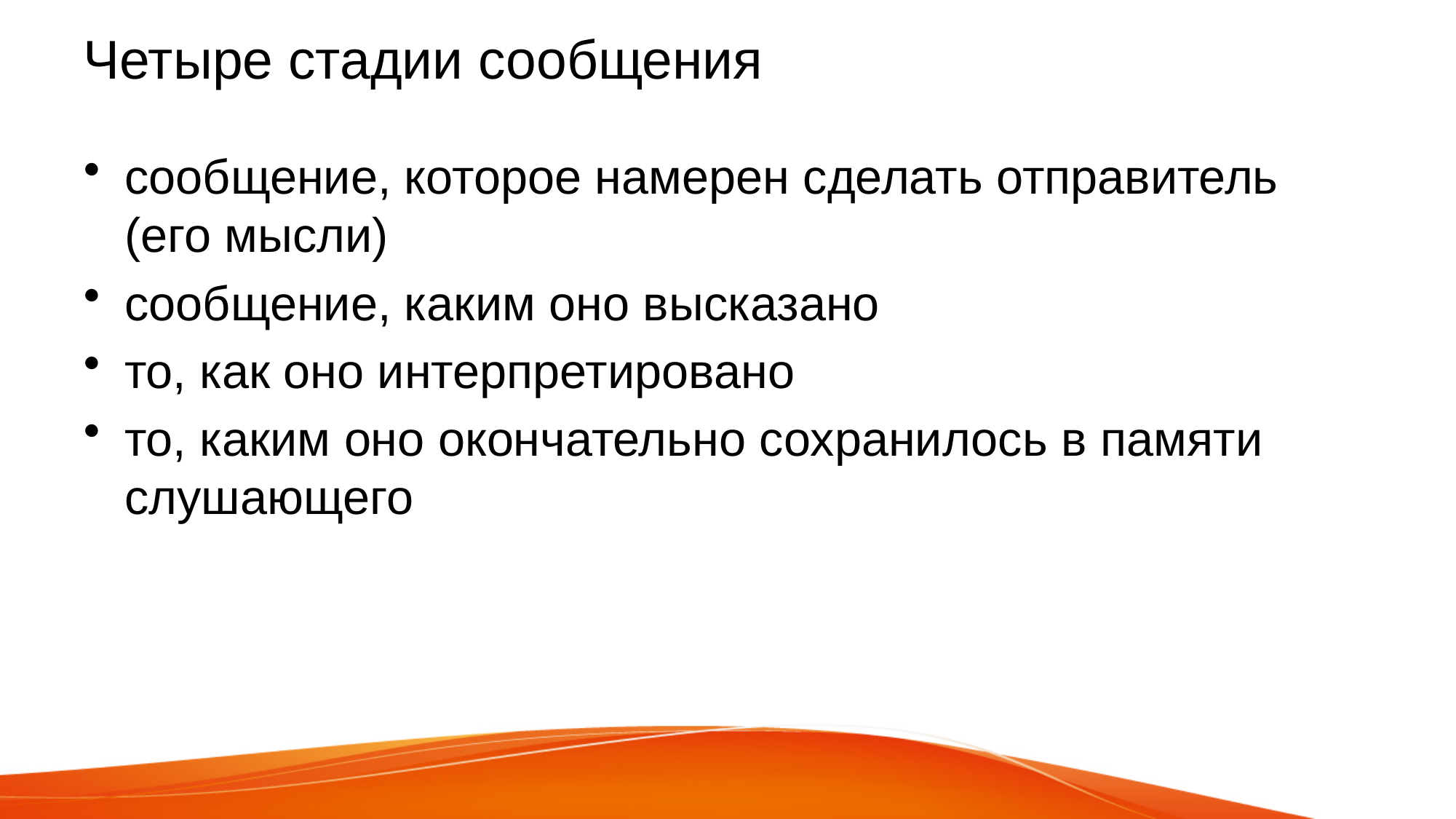

# Четыре стадии сообщения
сообщение, которое намерен сделать отправитель (его мысли)
сообщение, каким оно высказано
то, как оно интерпретировано
то, каким оно окончательно сохранилось в памяти слушающего